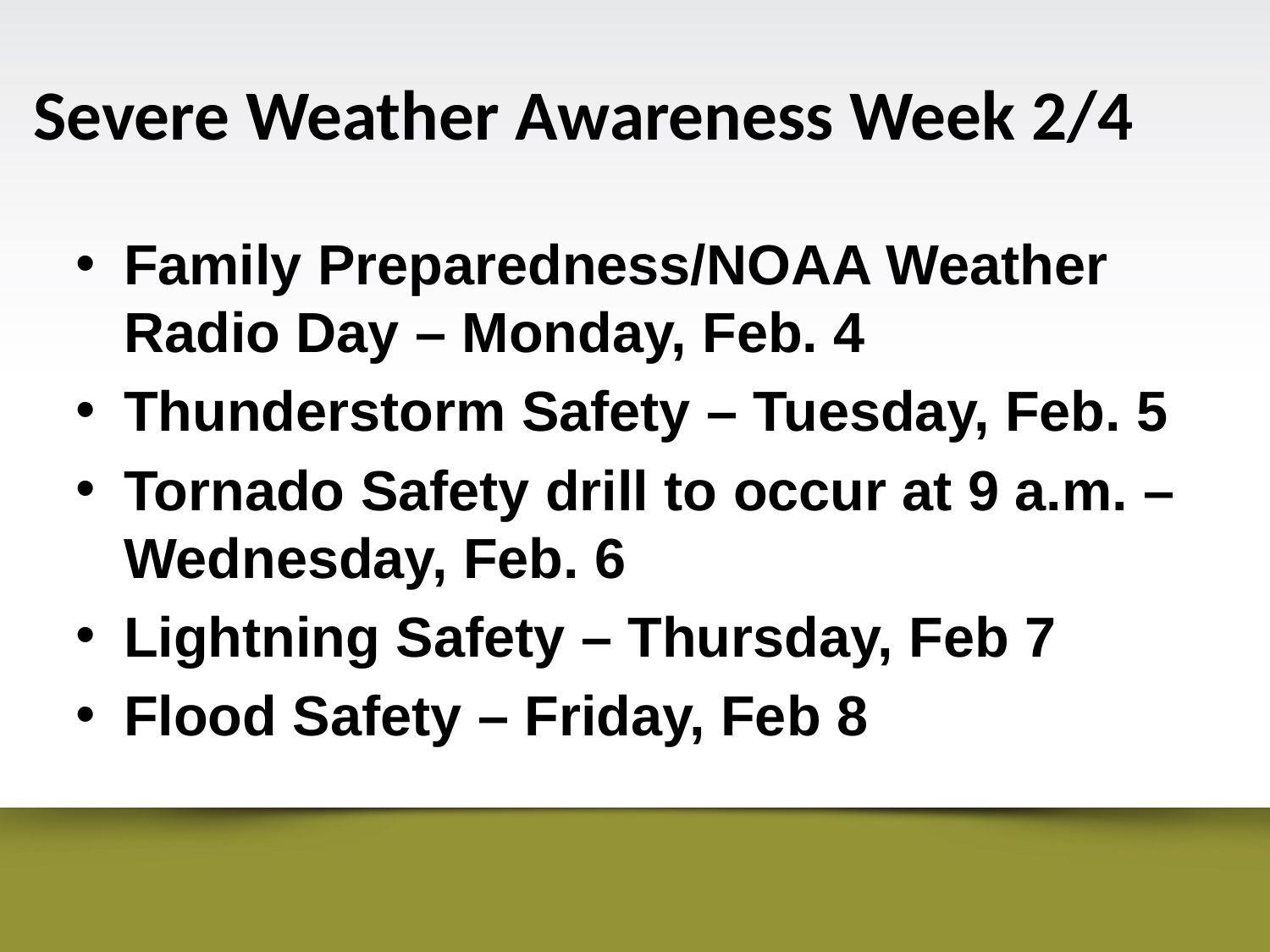

# Severe Weather Awareness Week 2/4
Family Preparedness/NOAA Weather Radio Day – Monday, Feb. 4
Thunderstorm Safety – Tuesday, Feb. 5
Tornado Safety drill to occur at 9 a.m. – Wednesday, Feb. 6
Lightning Safety – Thursday, Feb 7
Flood Safety – Friday, Feb 8